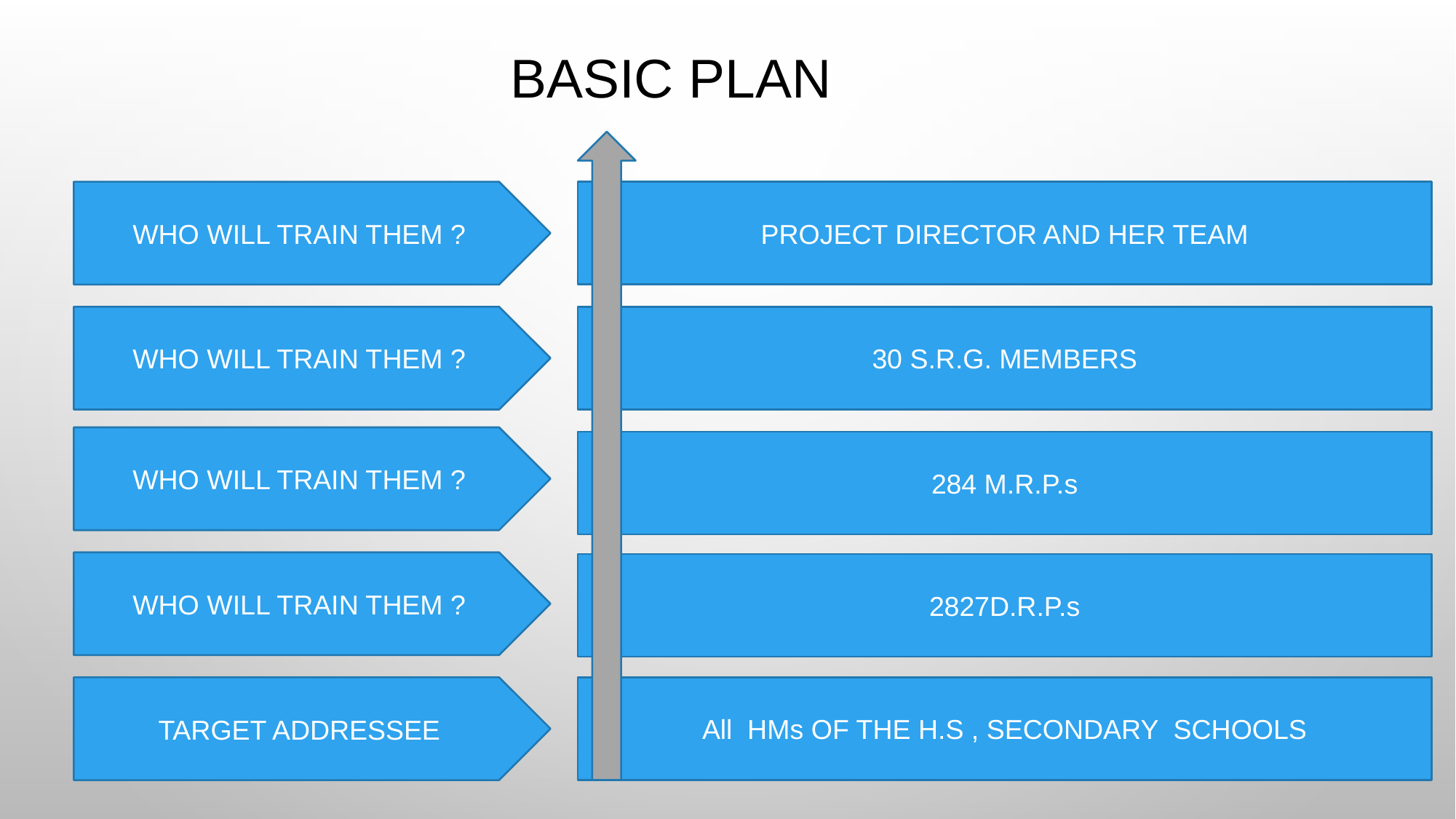

# BASIC PLAN

PROJECT DIRECTOR AND HER TEAM
WHO WILL TRAIN THEM ?
WHO WILL TRAIN THEM ?
30 S.R.G. MEMBERS
WHO WILL TRAIN THEM ?
284 M.R.P.s
WHO WILL TRAIN THEM ?
2827D.R.P.s
TARGET ADDRESSEE
All  HMs OF THE H.S , SECONDARY  SCHOOLS